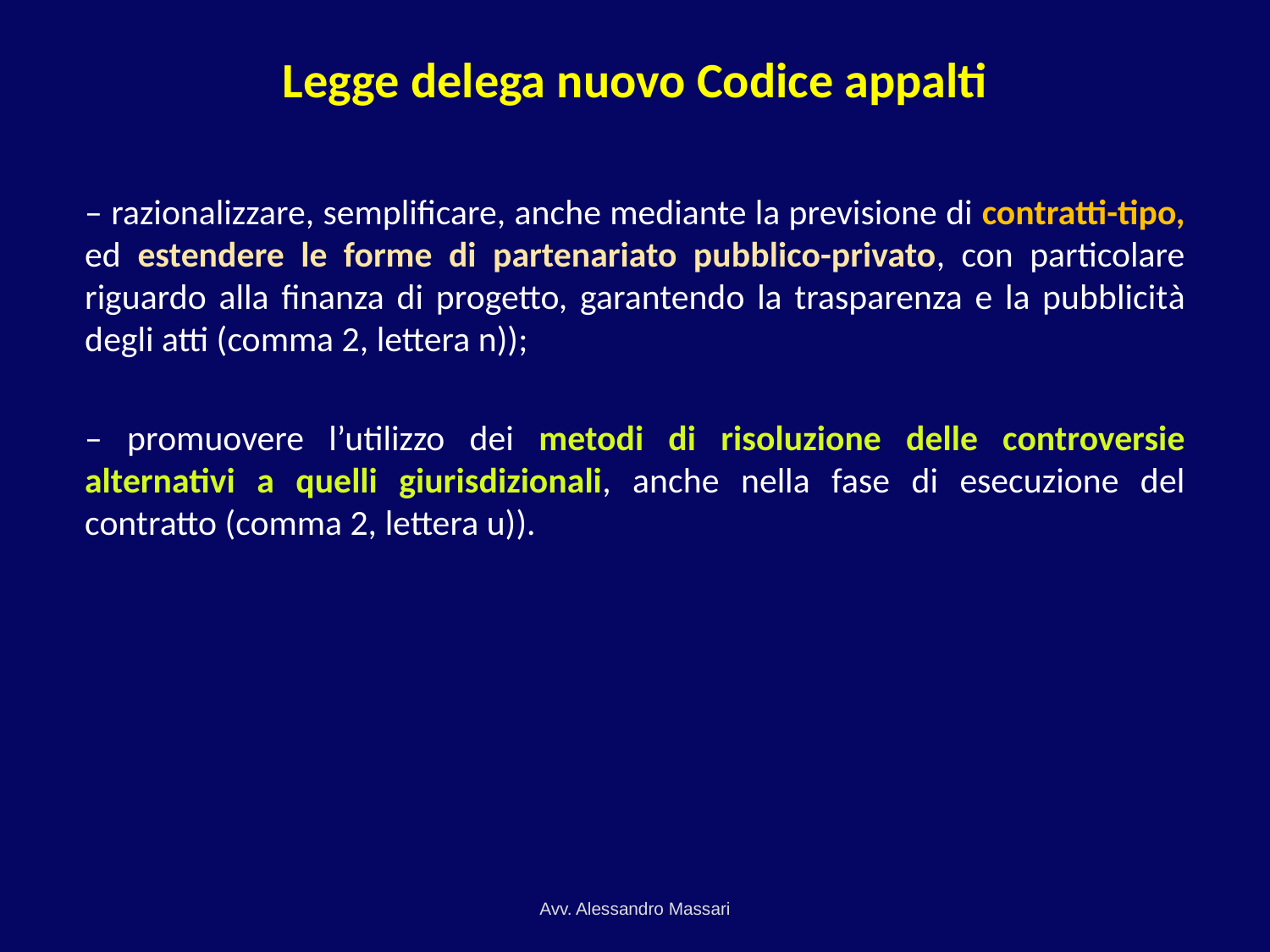

# Legge delega nuovo Codice appalti
– razionalizzare, semplificare, anche mediante la previsione di contratti-tipo, ed estendere le forme di partenariato pubblico-privato, con particolare riguardo alla finanza di progetto, garantendo la trasparenza e la pubblicità degli atti (comma 2, lettera n));

– promuovere l’utilizzo dei metodi di risoluzione delle controversie alternativi a quelli giurisdizionali, anche nella fase di esecuzione del contratto (comma 2, lettera u)).

Avv. Alessandro Massari